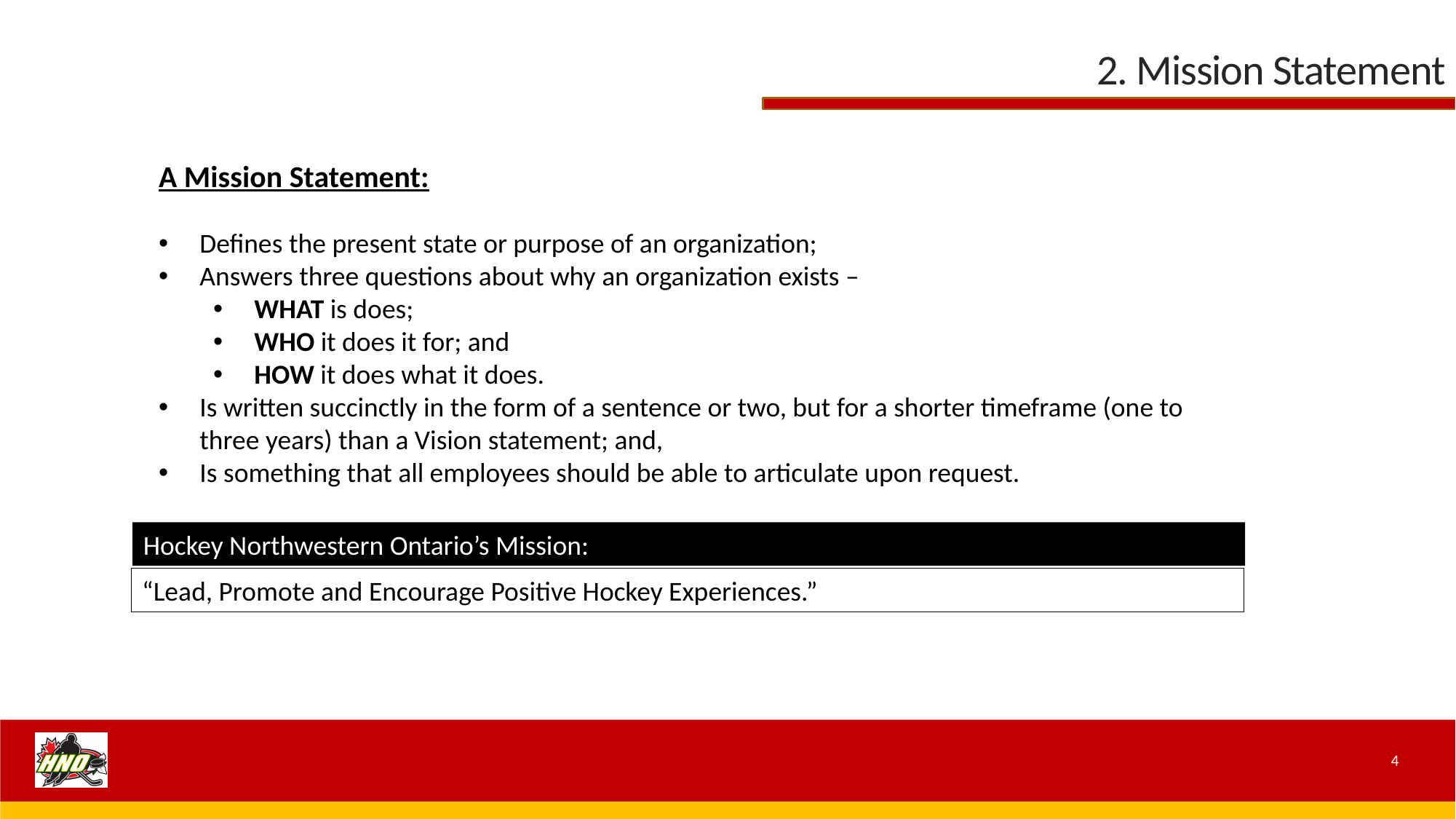

# 2. Mission Statement

A Mission Statement:

Defines the present state or purpose of an organization;
Answers three questions about why an organization exists –
WHAT is does;
WHO it does it for; and
HOW it does what it does.
Is written succinctly in the form of a sentence or two, but for a shorter timeframe (one to three years) than a Vision statement; and,
Is something that all employees should be able to articulate upon request.
Hockey Northwestern Ontario’s Mission:
“Lead, Promote and Encourage Positive Hockey Experiences.”
4